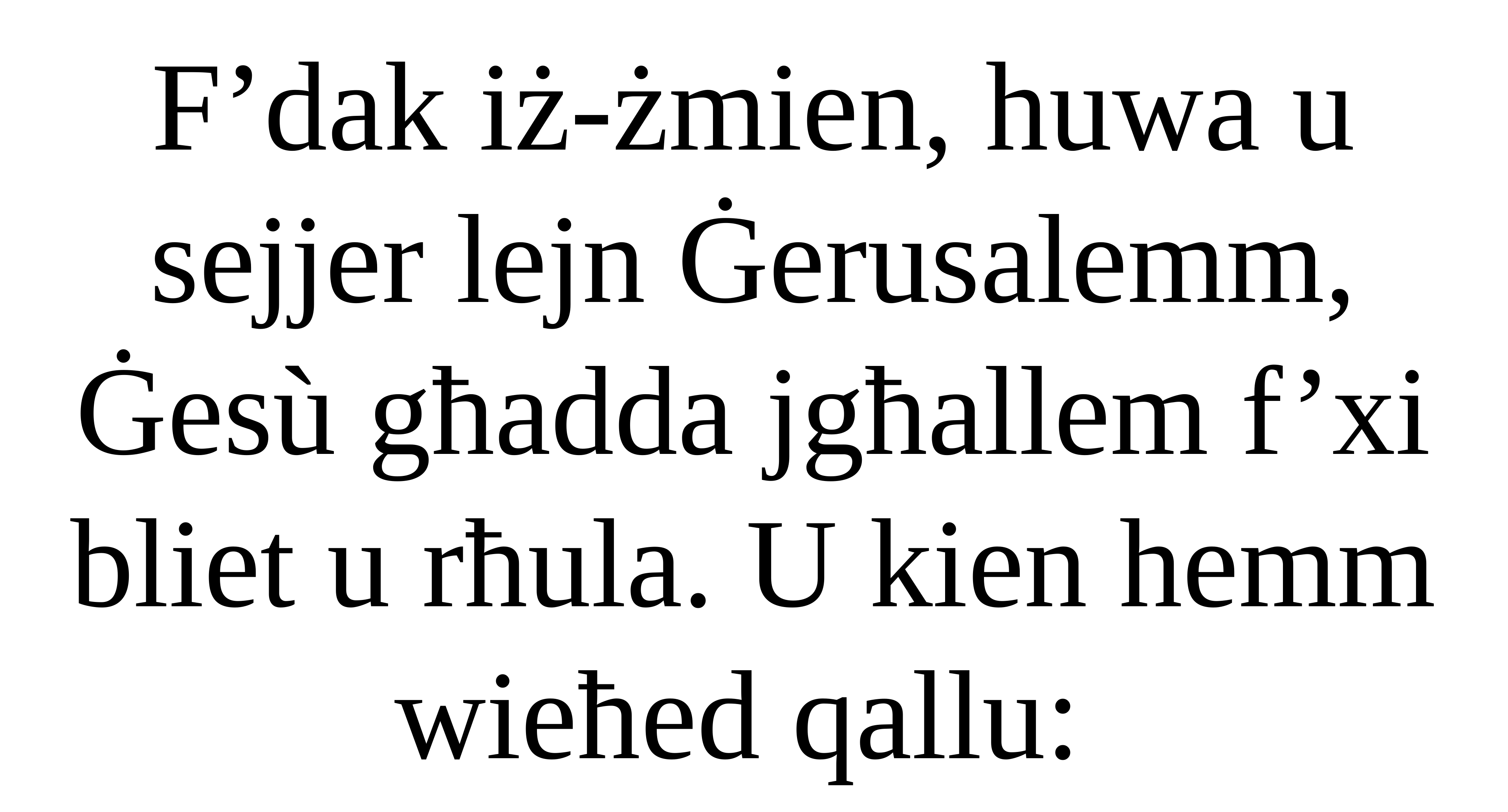

F’dak iż-żmien, huwa u sejjer lejn Ġerusalemm, Ġesù għadda jgħallem f’xi bliet u rħula. U kien hemm wieħed qallu: